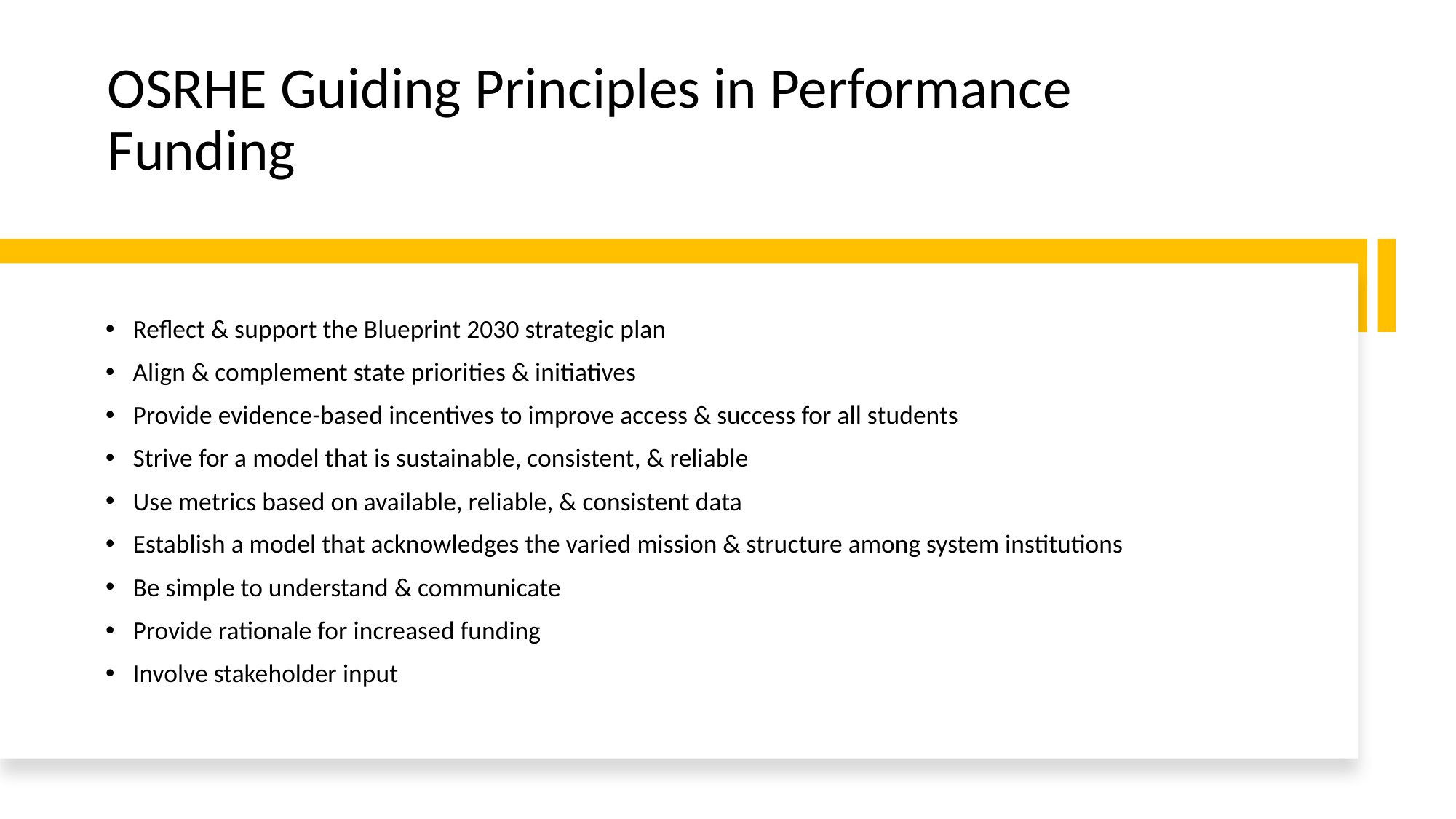

# OSRHE Guiding Principles in Performance Funding

Reflect & support the Blueprint 2030 strategic plan
Align & complement state priorities & initiatives
Provide evidence-based incentives to improve access & success for all students
Strive for a model that is sustainable, consistent, & reliable
Use metrics based on available, reliable, & consistent data
Establish a model that acknowledges the varied mission & structure among system institutions
Be simple to understand & communicate
Provide rationale for increased funding
Involve stakeholder input